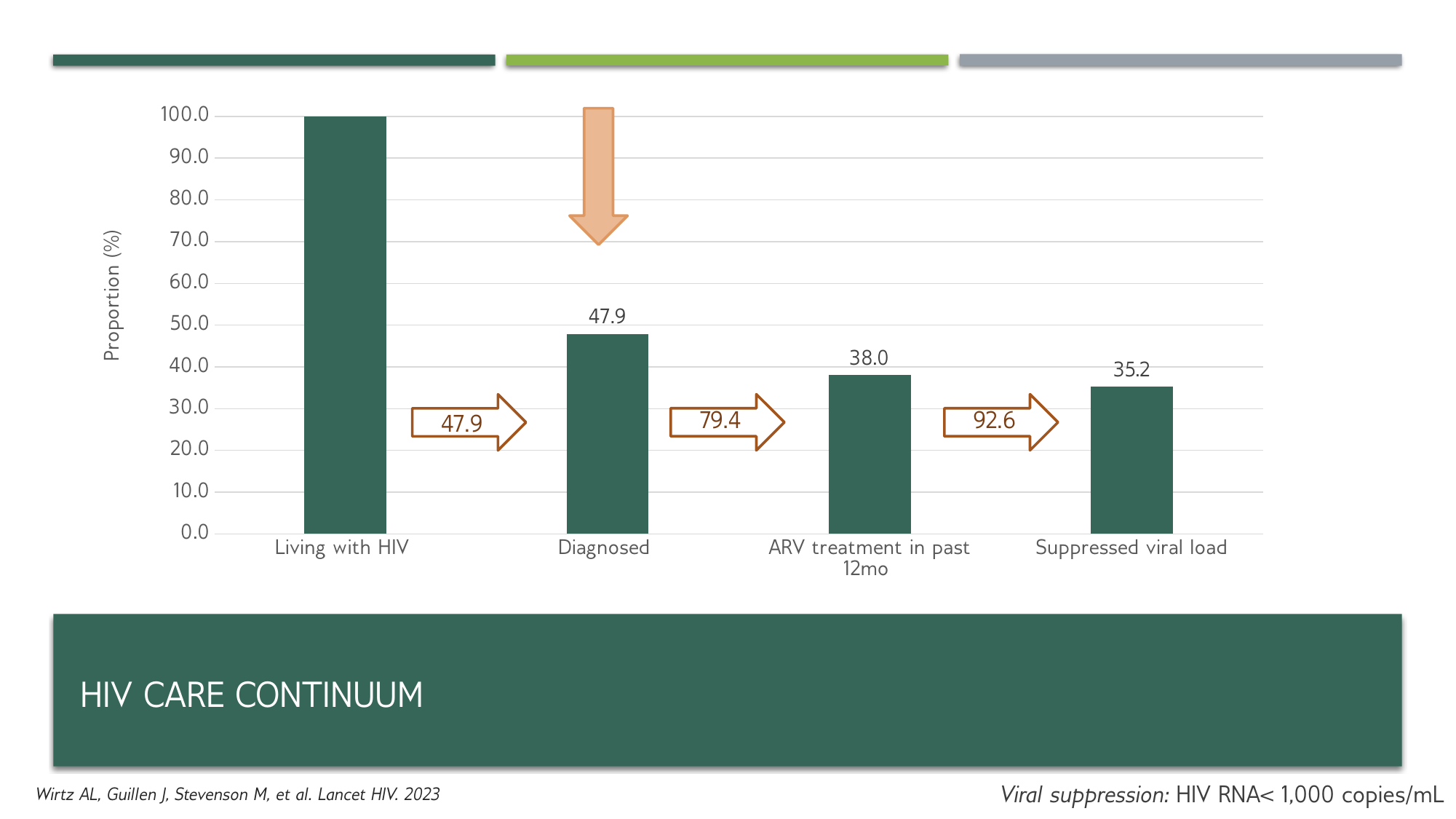

### Chart

| Category |  |
|---|---|
| Living with HIV  | 100.0 |
| Diagnosed  | 47.88732394366197 |
| ARV treatment in past 12mo  | 38.028169014084504 |
| Suppressed viral load | 35.2112676056338 |
47.9
# HIV care continuum
Viral suppression: HIV RNA< 1,000 copies/mL
Wirtz AL, Guillen J, Stevenson M, et al. Lancet HIV. 2023